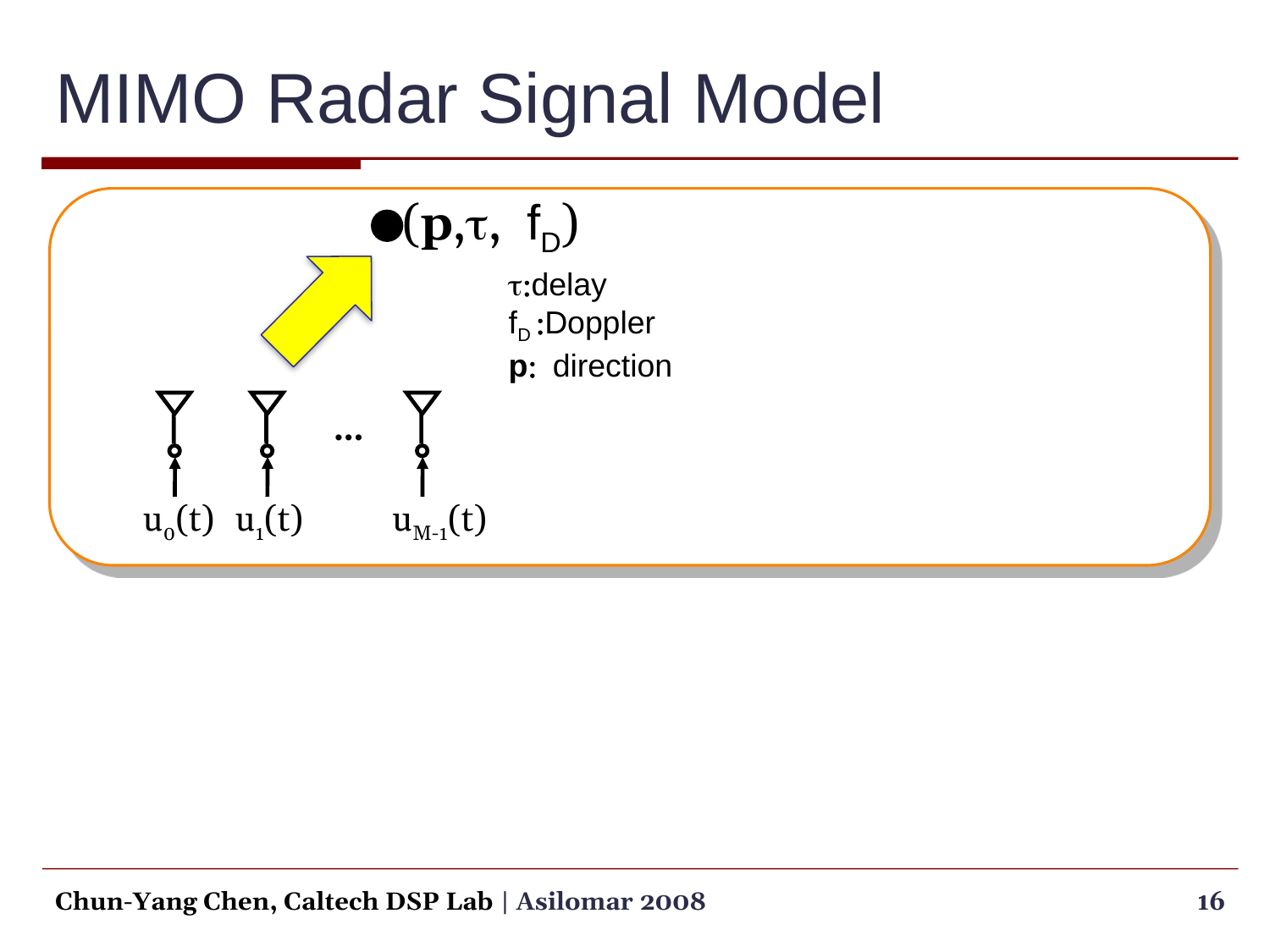

# MIMO Radar Signal Model
(p,τ, fD)

τ:delay
fD :Doppler
p: direction

…

u0(t)
u1(t)
uM-1(t)
Chun-Yang Chen, Caltech DSP Lab | Asilomar 2008
16